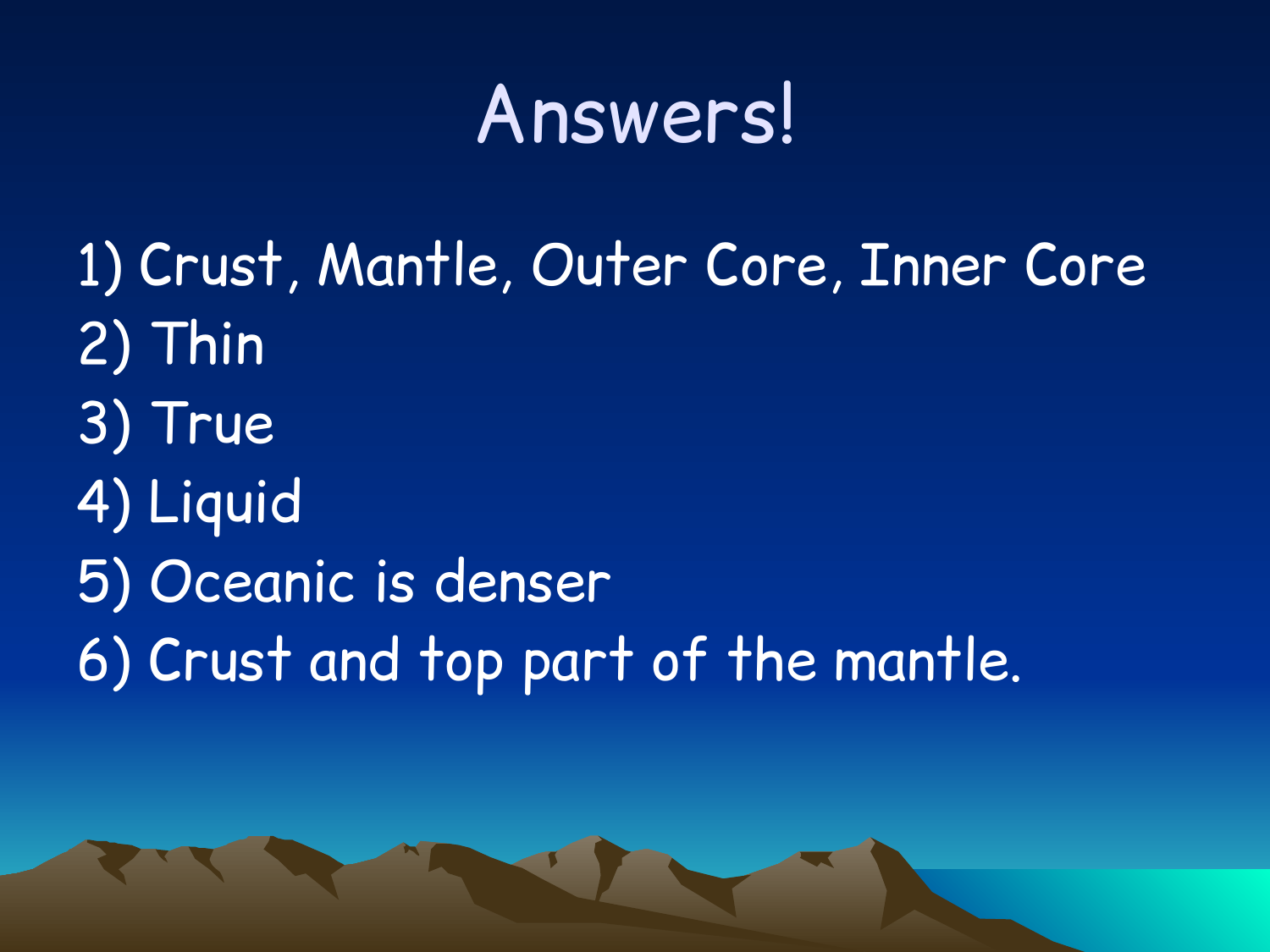

# Answers!
1) Crust, Mantle, Outer Core, Inner Core
2) Thin
3) True
4) Liquid
5) Oceanic is denser
6) Crust and top part of the mantle.